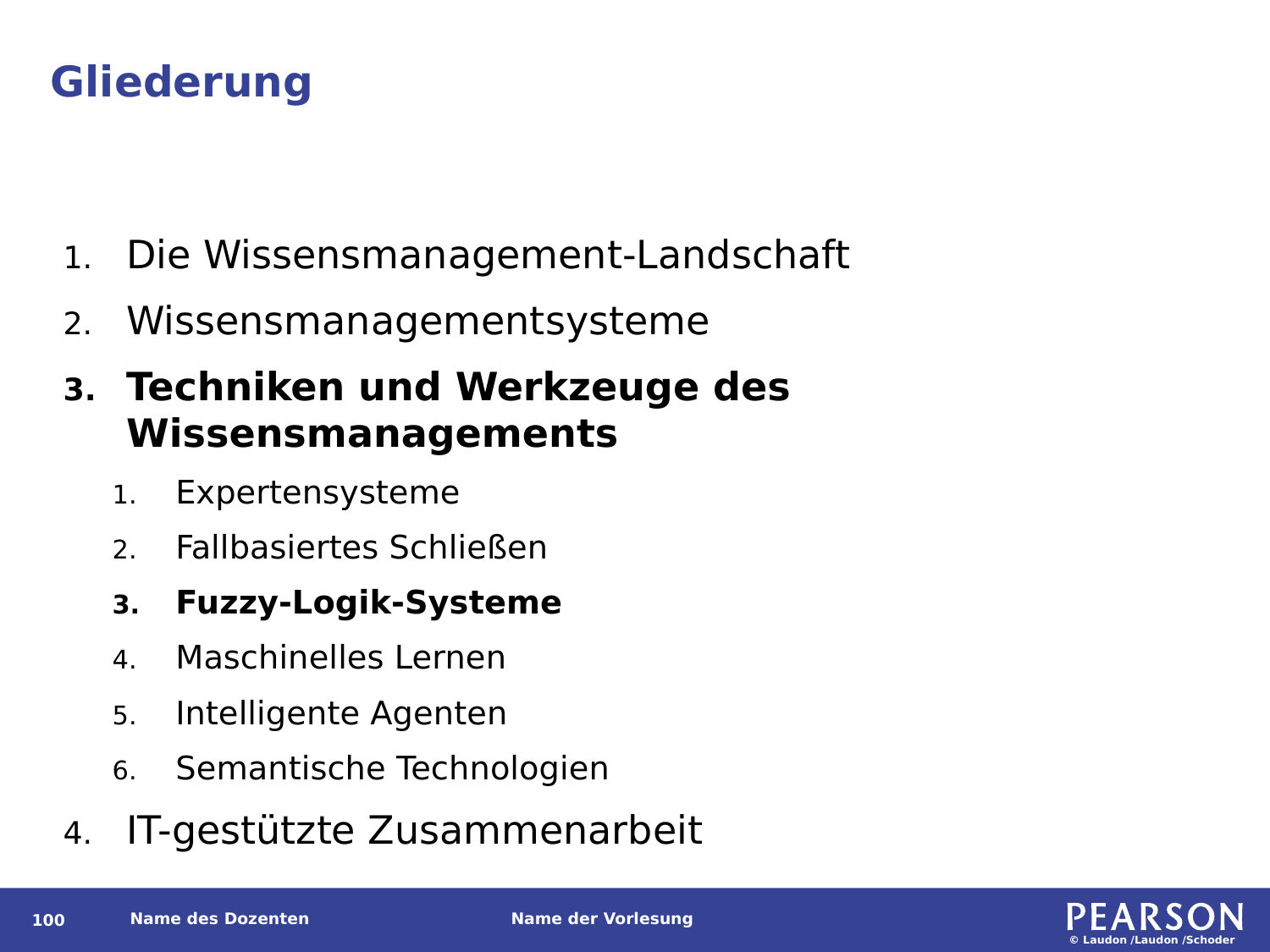

# Gliederung

Die Wissensmanagement-Landschaft
Wissensmanagementsysteme
Techniken und Werkzeuge des Wissensmanagements
Expertensysteme
Fallbasiertes Schließen
Fuzzy-Logik-Systeme
Maschinelles Lernen
Intelligente Agenten
Semantische Technologien
IT-gestützte Zusammenarbeit
100